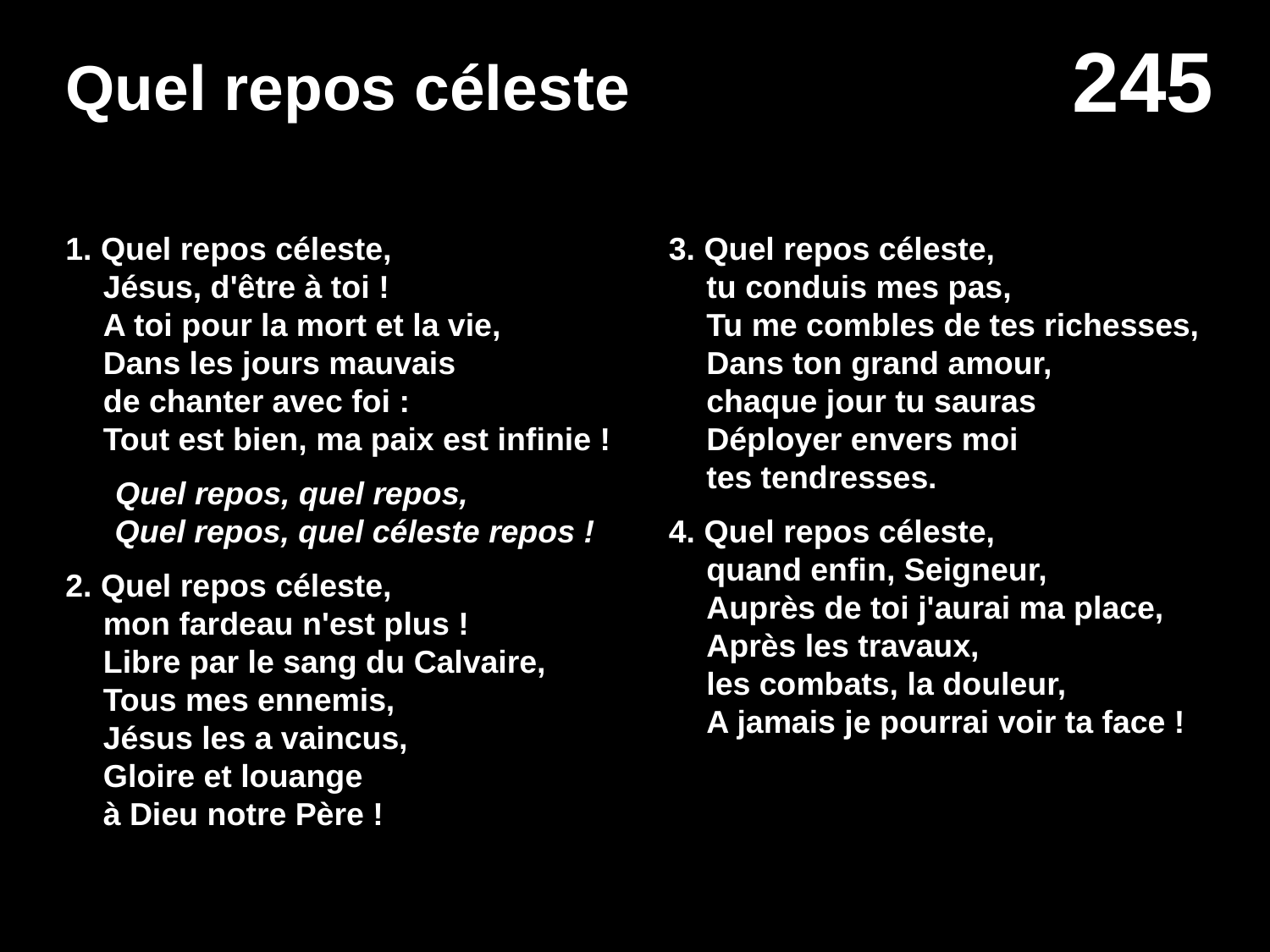

# Quel repos céleste
1. Quel repos céleste,
Jésus, d'être à toi !
A toi pour la mort et la vie,
Dans les jours mauvais
de chanter avec foi :
Tout est bien, ma paix est infinie !
Quel repos, quel repos,
Quel repos, quel céleste repos !
2. Quel repos céleste,
mon fardeau n'est plus !
Libre par le sang du Calvaire,
Tous mes ennemis,
Jésus les a vaincus,
Gloire et louange
à Dieu notre Père !

3. Quel repos céleste,
tu conduis mes pas,
Tu me combles de tes richesses,
Dans ton grand amour,
chaque jour tu sauras
Déployer envers moi
tes tendresses.
4. Quel repos céleste,
quand enfin, Seigneur,
Auprès de toi j'aurai ma place,
Après les travaux,
les combats, la douleur,
A jamais je pourrai voir ta face !